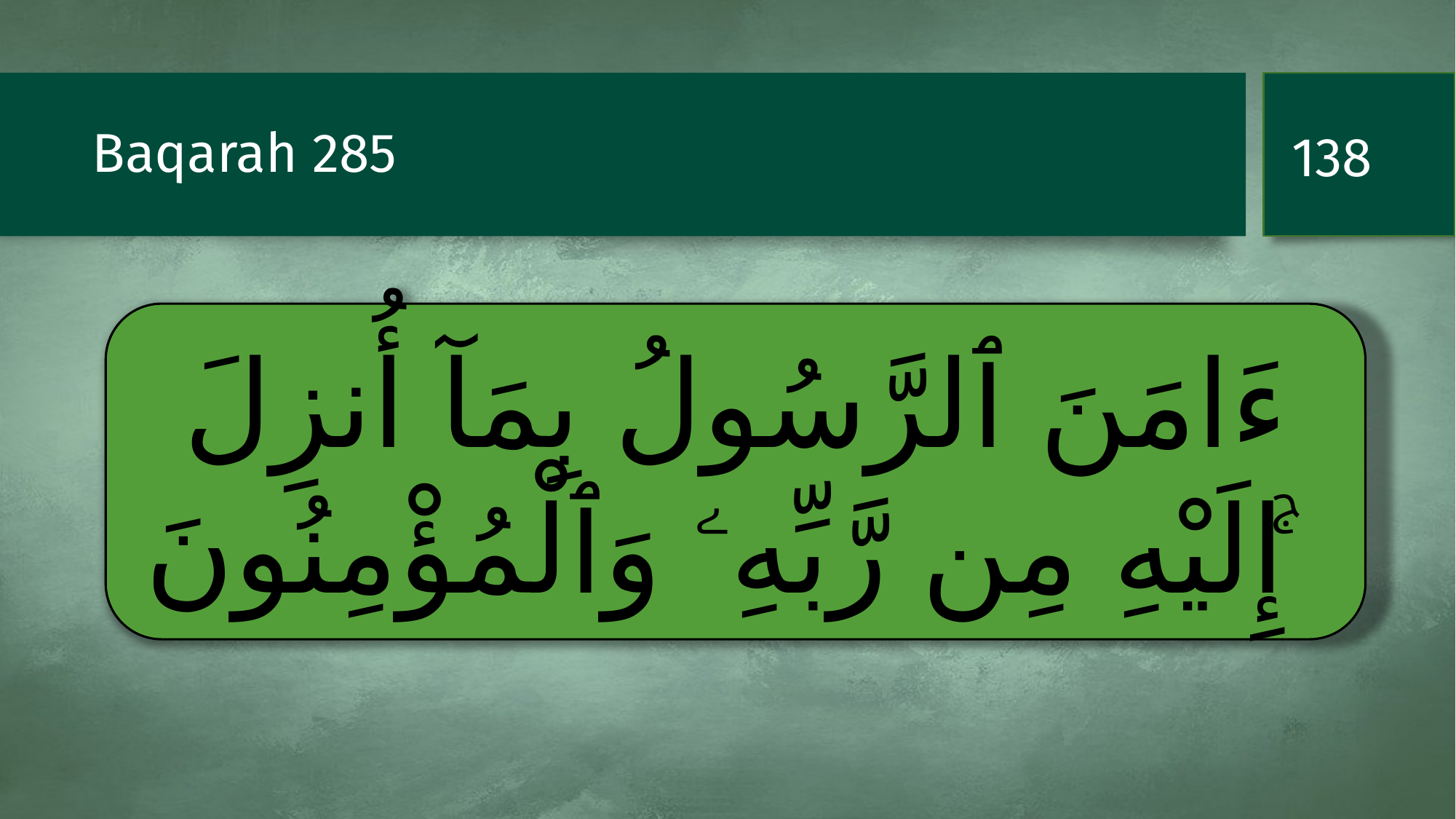

138
# Baqarah 285
ءَامَنَ ٱلرَّسُولُ بِمَآ أُنزِلَ إِلَيْهِ مِن رَّبِّهِۦ وَٱلْمُؤْمِنُونَ ۚ